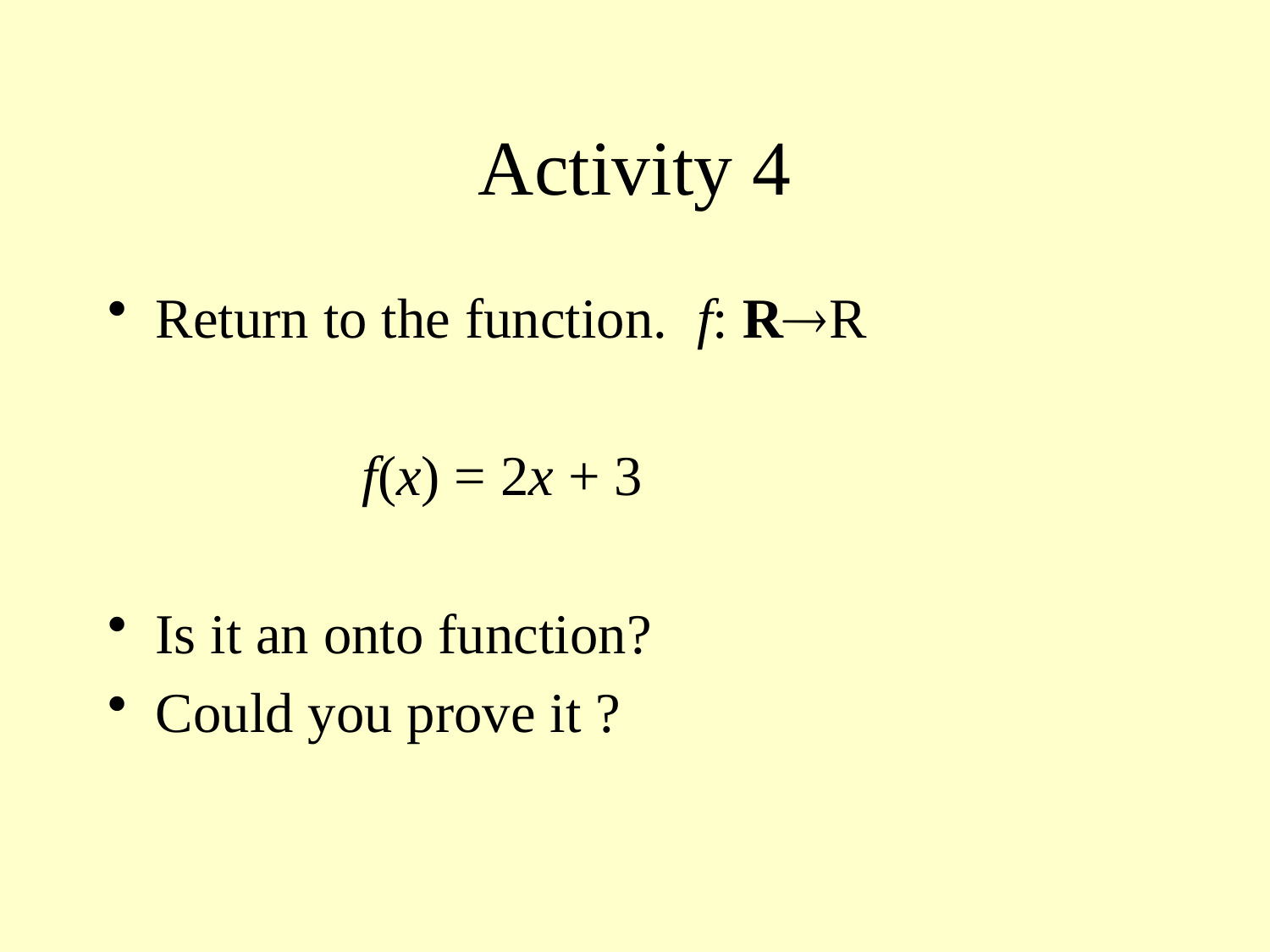

# Activity 4
Return to the function.  f: R→R

		f(x) = 2x + 3

Is it an onto function?
Could you prove it ?